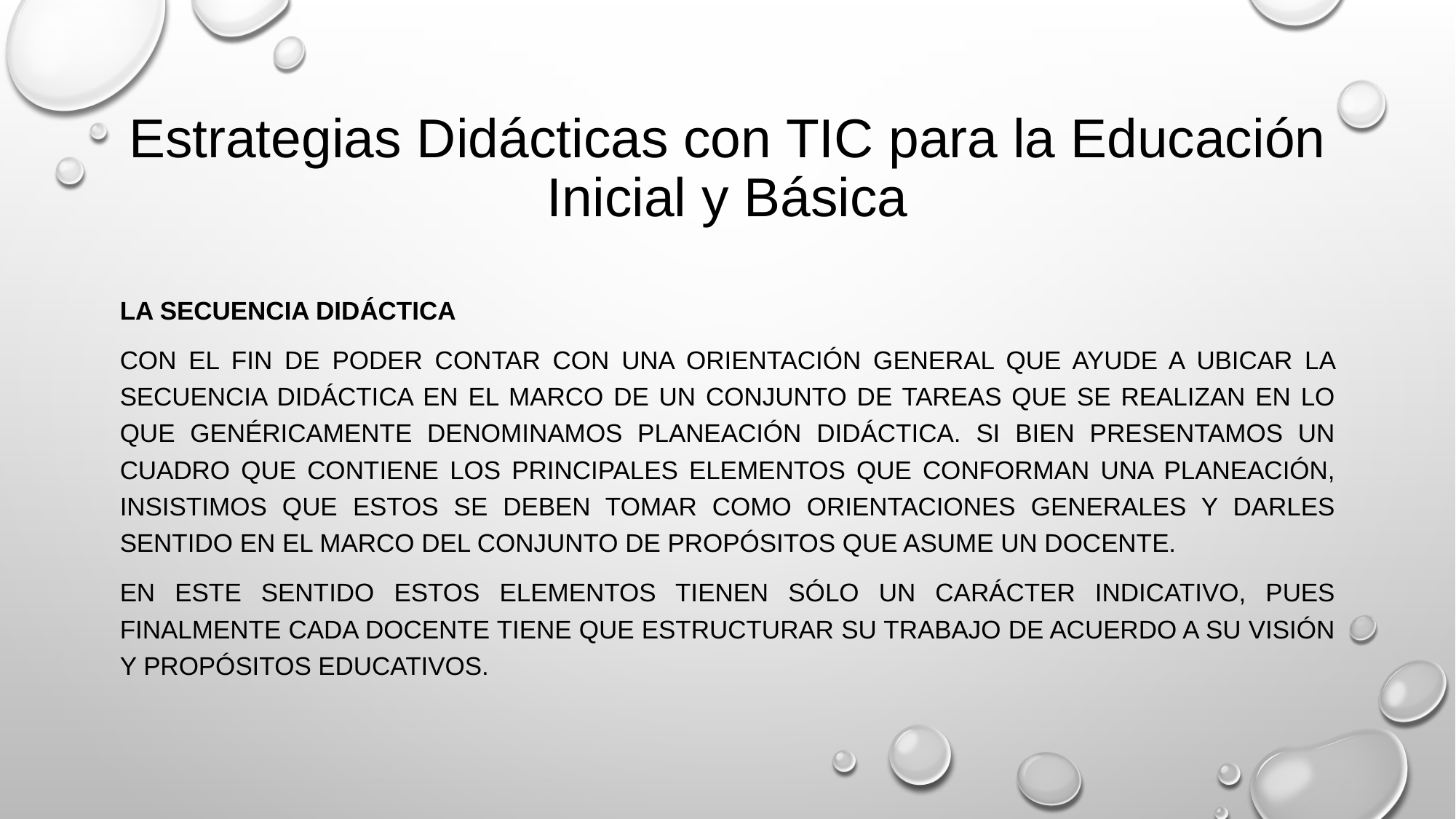

# Estrategias Didácticas con TIC para la Educación Inicial y Básica
La secuencia didáctica
Con el fin de poder contar con una orientación general que ayude a ubicar la secuencia didáctica en el marco de un conjunto de tareas que se realizan en lo que genéricamente denominamos planeación didáctica. Si bien presentamos un cuadro que contiene los principales elementos que conforman una planeación, insistimos que estos se deben tomar como orientaciones generales y darles sentido en el marco del conjunto de propósitos que asume un docente.
En este sentido estos elementos tienen sólo un carácter indicativo, pues finalmente cada docente tiene que estructurar su trabajo de acuerdo a su visión y propósitos educativos.